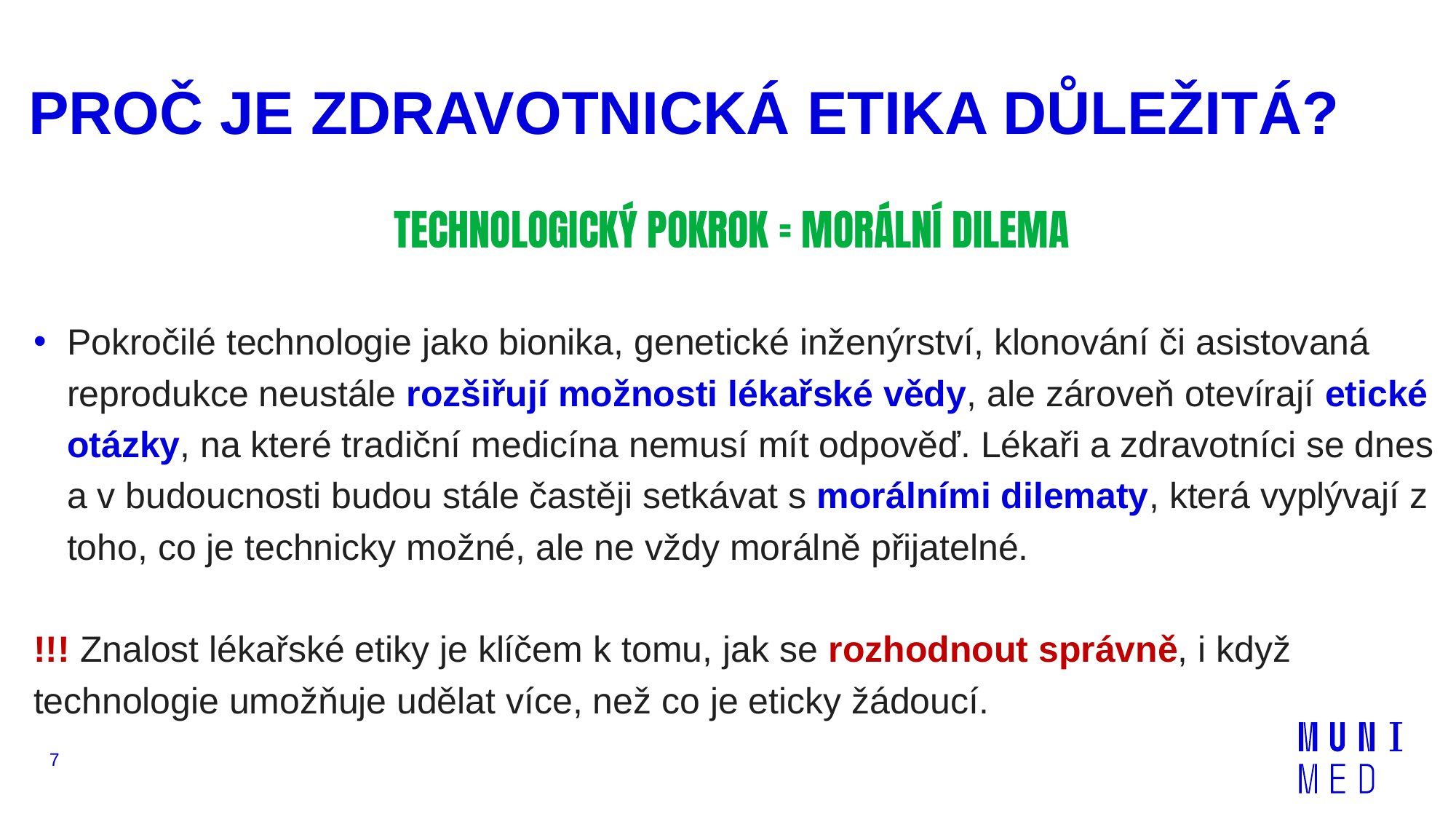

# PROČ JE ZDRAVOTNICKÁ ETIKA DŮLEŽITÁ?
TECHNOLOGICKÝ POKROK = MORÁLNÍ DILEMA

Pokročilé technologie jako bionika, genetické inženýrství, klonování či asistovaná reprodukce neustále rozšiřují možnosti lékařské vědy, ale zároveň otevírají etické otázky, na které tradiční medicína nemusí mít odpověď. Lékaři a zdravotníci se dnes a v budoucnosti budou stále častěji setkávat s morálními dilematy, která vyplývají z toho, co je technicky možné, ale ne vždy morálně přijatelné.

!!! Znalost lékařské etiky je klíčem k tomu, jak se rozhodnout správně, i když technologie umožňuje udělat více, než co je eticky žádoucí.

7